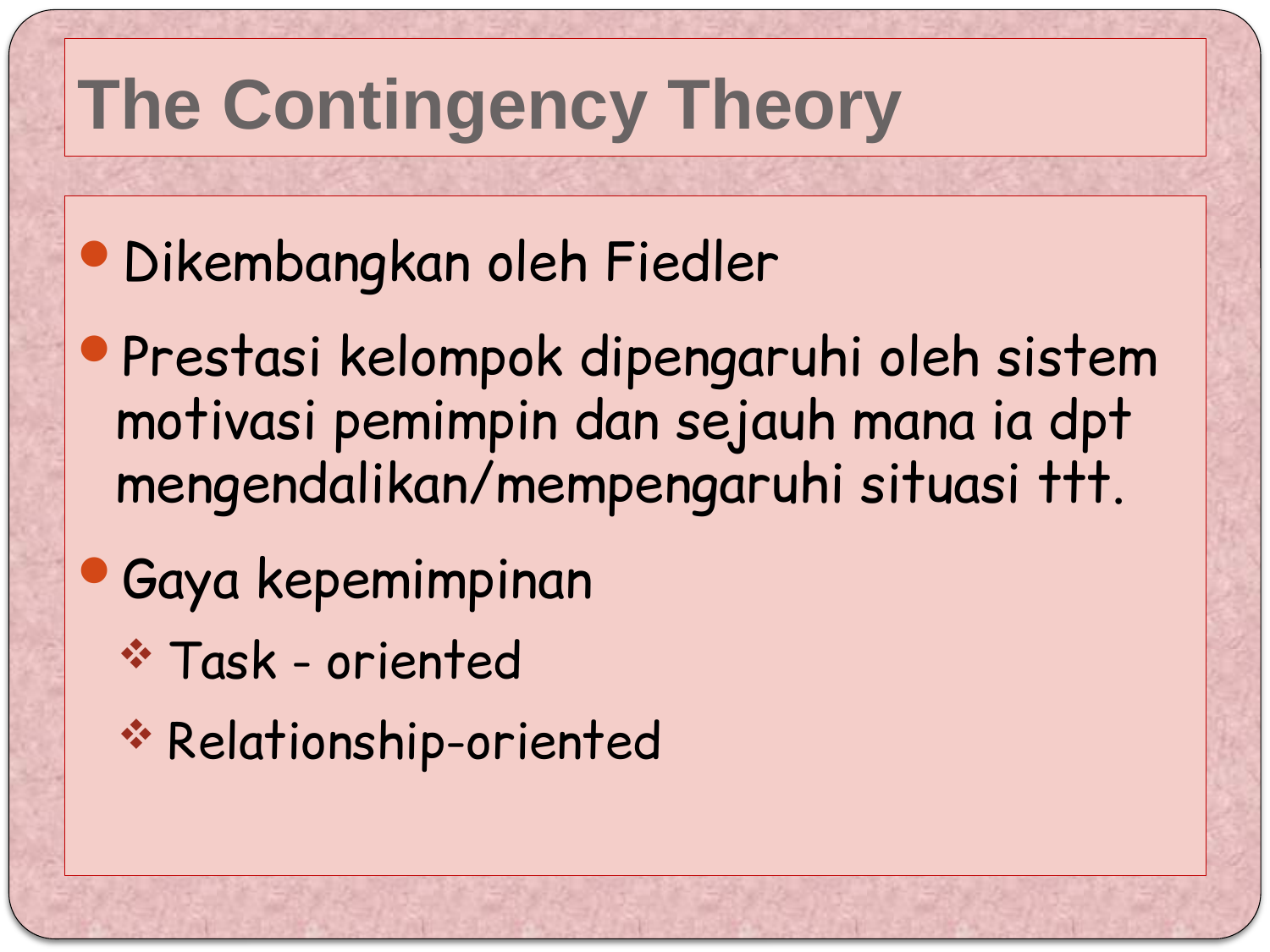

# The Contingency Theory

Dikembangkan oleh Fiedler
Prestasi kelompok dipengaruhi oleh sistem motivasi pemimpin dan sejauh mana ia dpt mengendalikan/mempengaruhi situasi ttt.
Gaya kepemimpinan
Task - oriented
Relationship-oriented